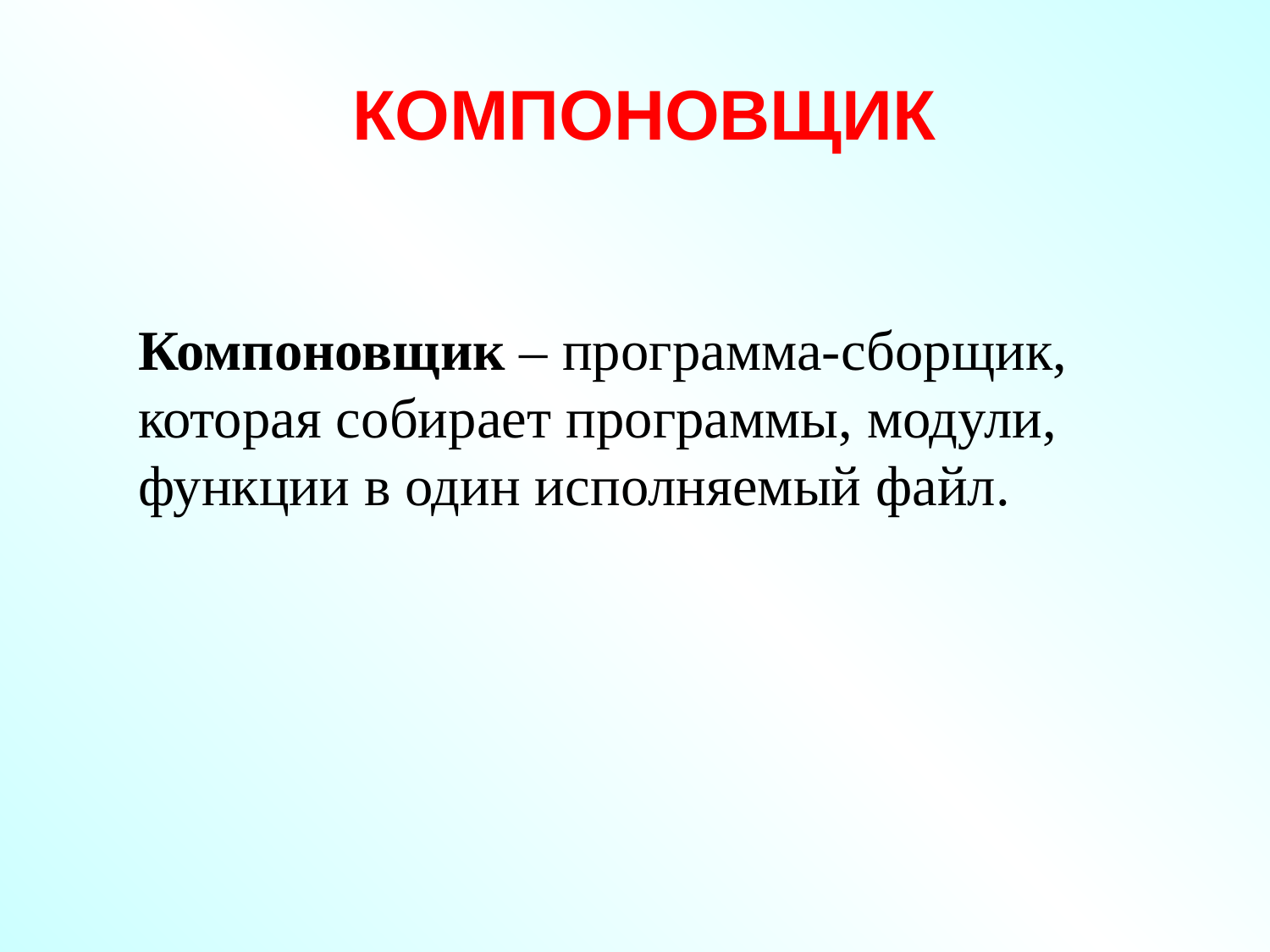

# компоновщик
Компоновщик – программа-сборщик, которая собирает программы, модули, функции в один исполняемый файл.